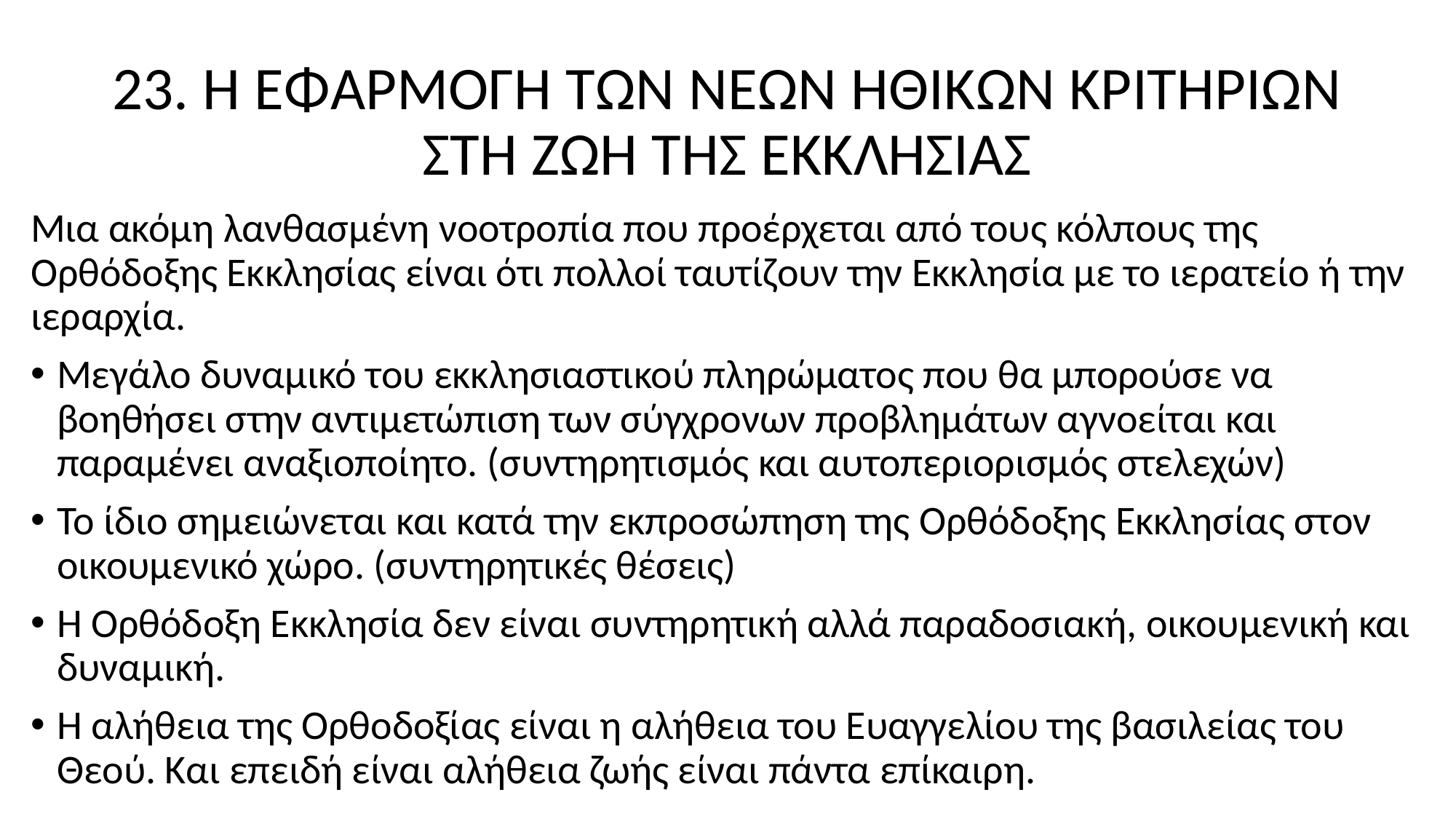

# 23. Η ΕΦΑΡΜΟΓΗ ΤΩΝ ΝΕΩΝ ΗΘΙΚΩΝ ΚΡΙΤΗΡΙΩΝ ΣΤΗ ΖΩΗ ΤΗΣ ΕΚΚΛΗΣΙΑΣ
Μια ακόμη λανθασμένη νοοτροπία που προέρχεται από τους κόλπους της Ορθόδοξης Εκκλησίας είναι ότι πολλοί ταυτίζουν την Εκκλησία με το ιερατείο ή την ιεραρχία.
Μεγάλο δυναμικό του εκκλησιαστικού πληρώματος που θα μπορούσε να βοηθήσει στην αντιμετώπιση των σύγχρονων προβλημάτων αγνοείται και παραμένει αναξιοποίητο. (συντηρητισμός και αυτοπεριορισμός στελεχών)
Το ίδιο σημειώνεται και κατά την εκπροσώπηση της Ορθόδοξης Εκκλησίας στον οικουμενικό χώρο. (συντηρητικές θέσεις)
Η Ορθόδοξη Εκκλησία δεν είναι συντηρητική αλλά παραδοσιακή, οικουμενική και δυναμική.
Η αλήθεια της Ορθοδοξίας είναι η αλήθεια του Ευαγγελίου της βασιλείας του Θεού. Και επειδή είναι αλήθεια ζωής είναι πάντα επίκαιρη.